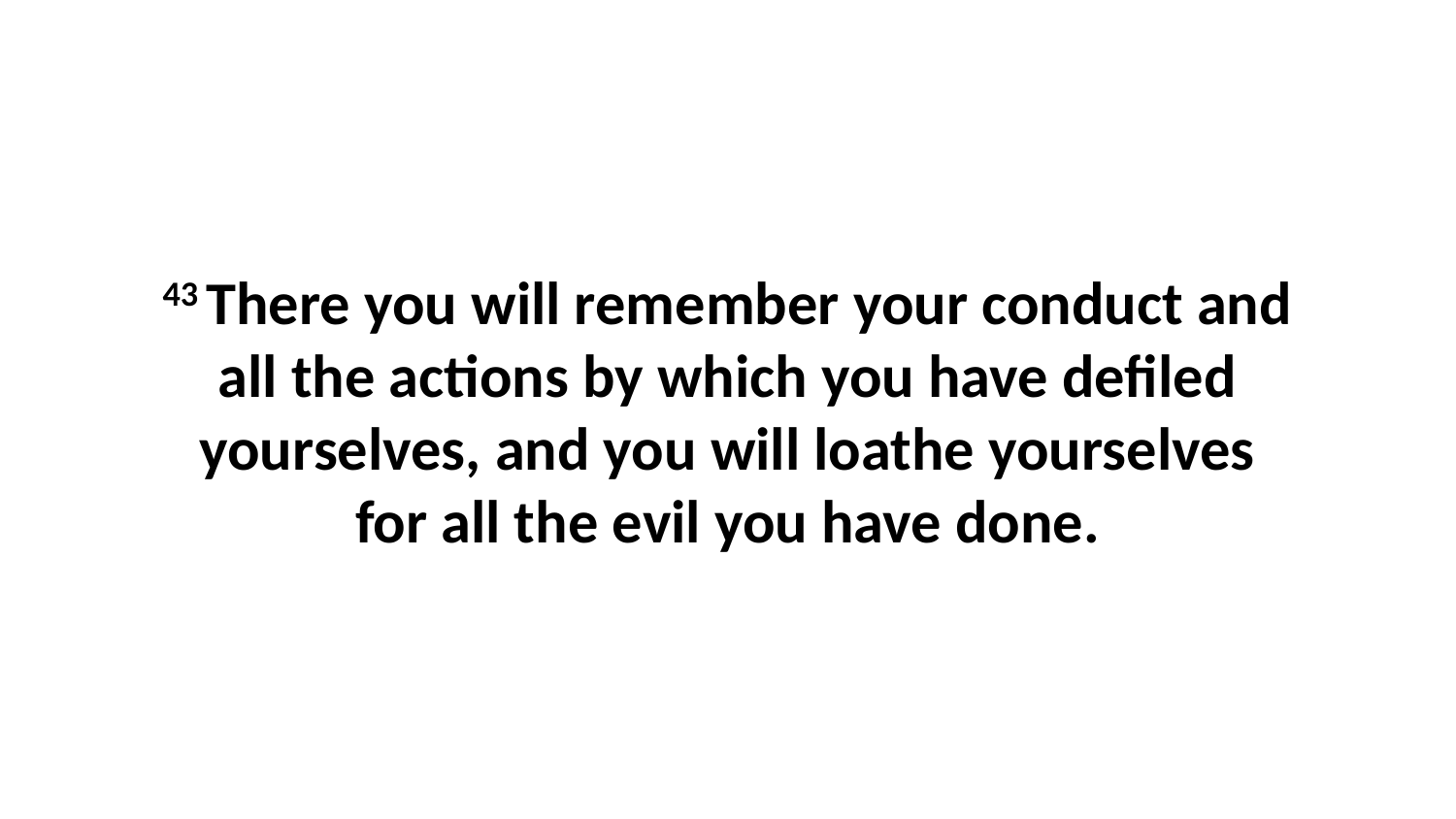

43 There you will remember your conduct and all the actions by which you have defiled yourselves, and you will loathe yourselves for all the evil you have done.